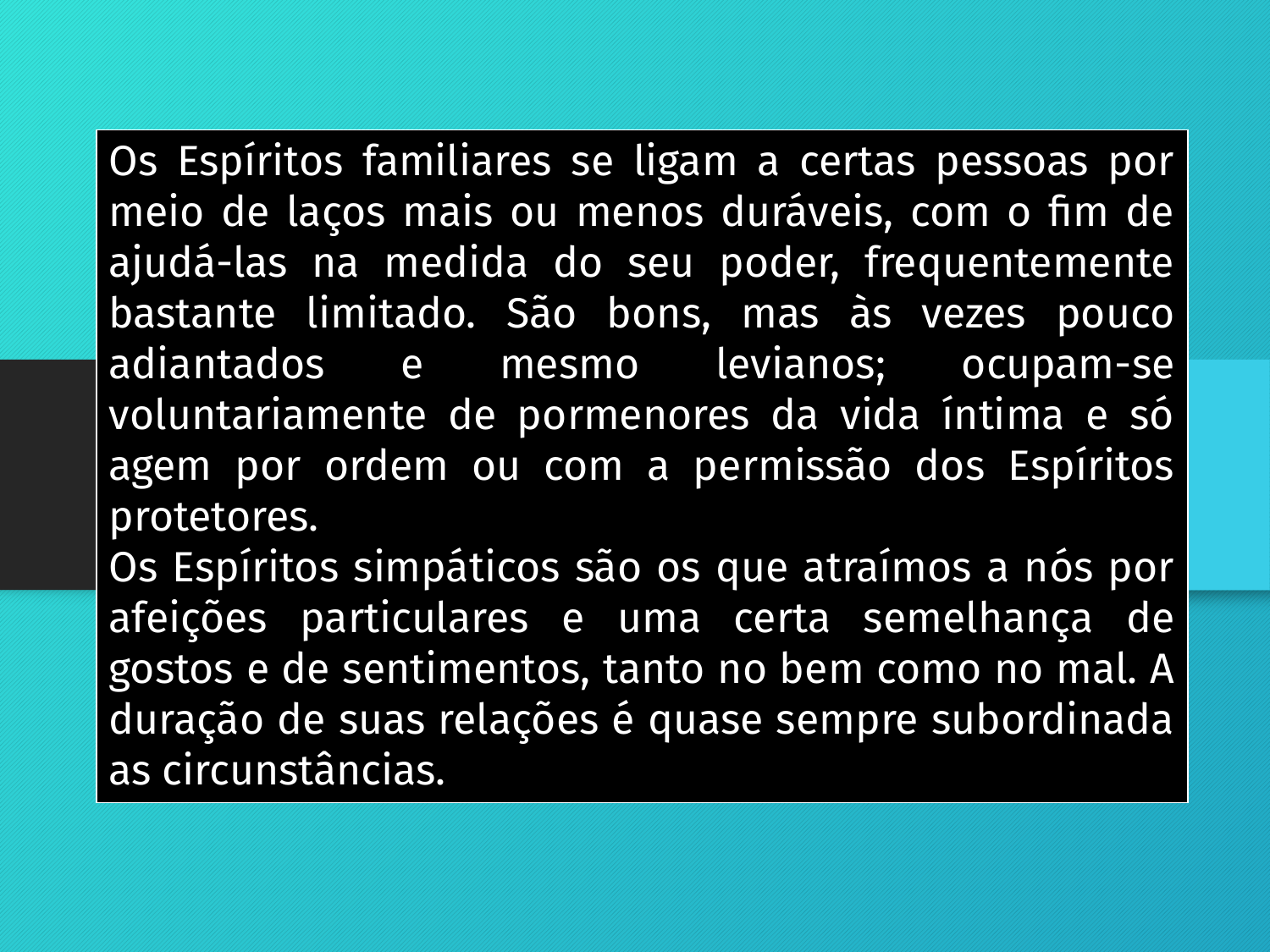

| Os Espíritos familiares se ligam a certas pessoas por meio de laços mais ou menos duráveis, com o fim de ajudá-las na medida do seu poder, frequentemente bastante limitado. São bons, mas às vezes pouco adiantados e mesmo levianos; ocupam-se voluntariamente de pormenores da vida íntima e só agem por ordem ou com a permissão dos Espíritos protetores. Os Espíritos simpáticos são os que atraímos a nós por afeições particulares e uma certa semelhança de gostos e de sentimentos, tanto no bem como no mal. A duração de suas relações é quase sempre subordinada as circunstâncias. |
| --- |